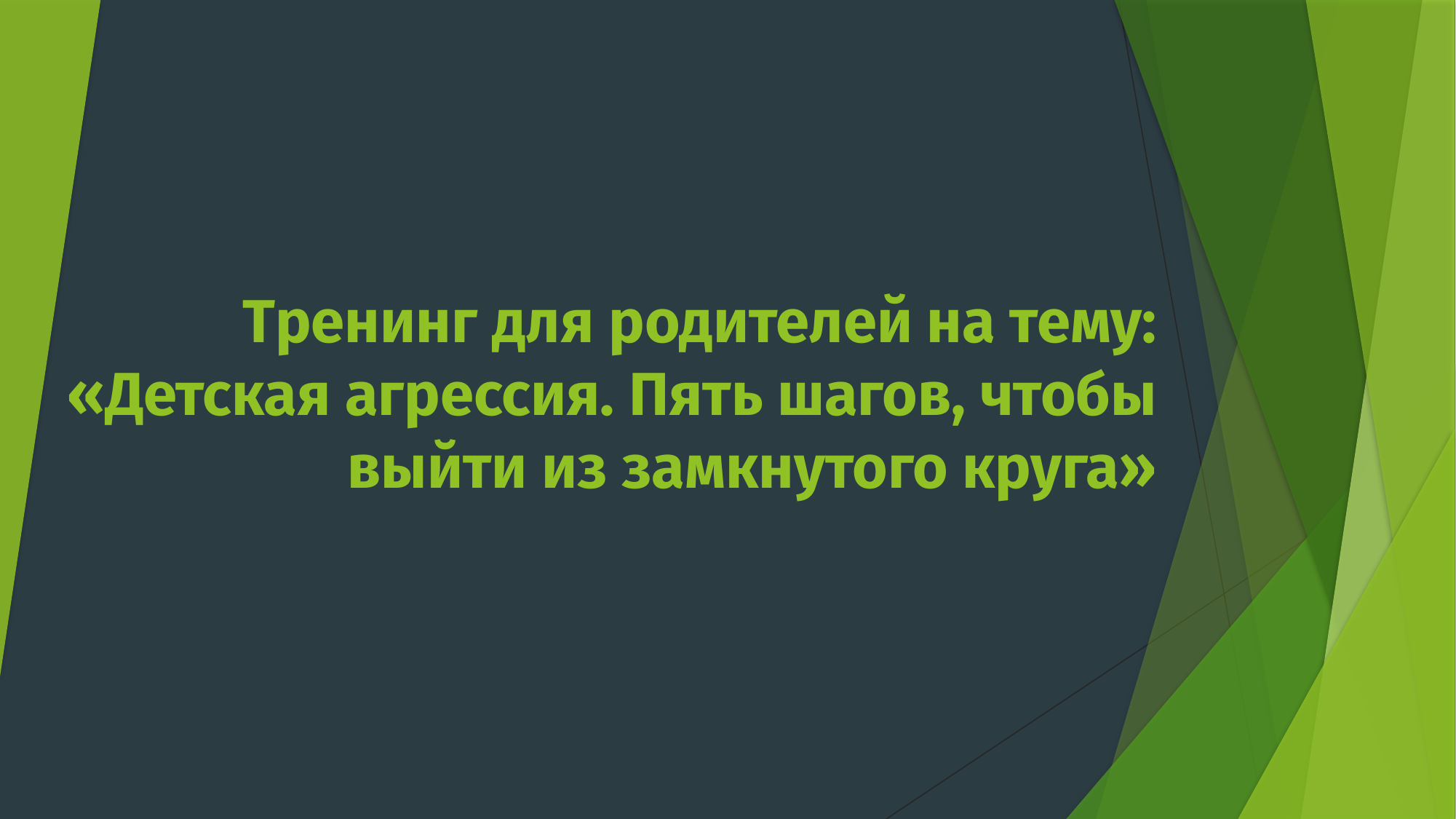

# Тренинг для родителей на тему: «Детская агрессия. Пять шагов, чтобы выйти из замкнутого круга»